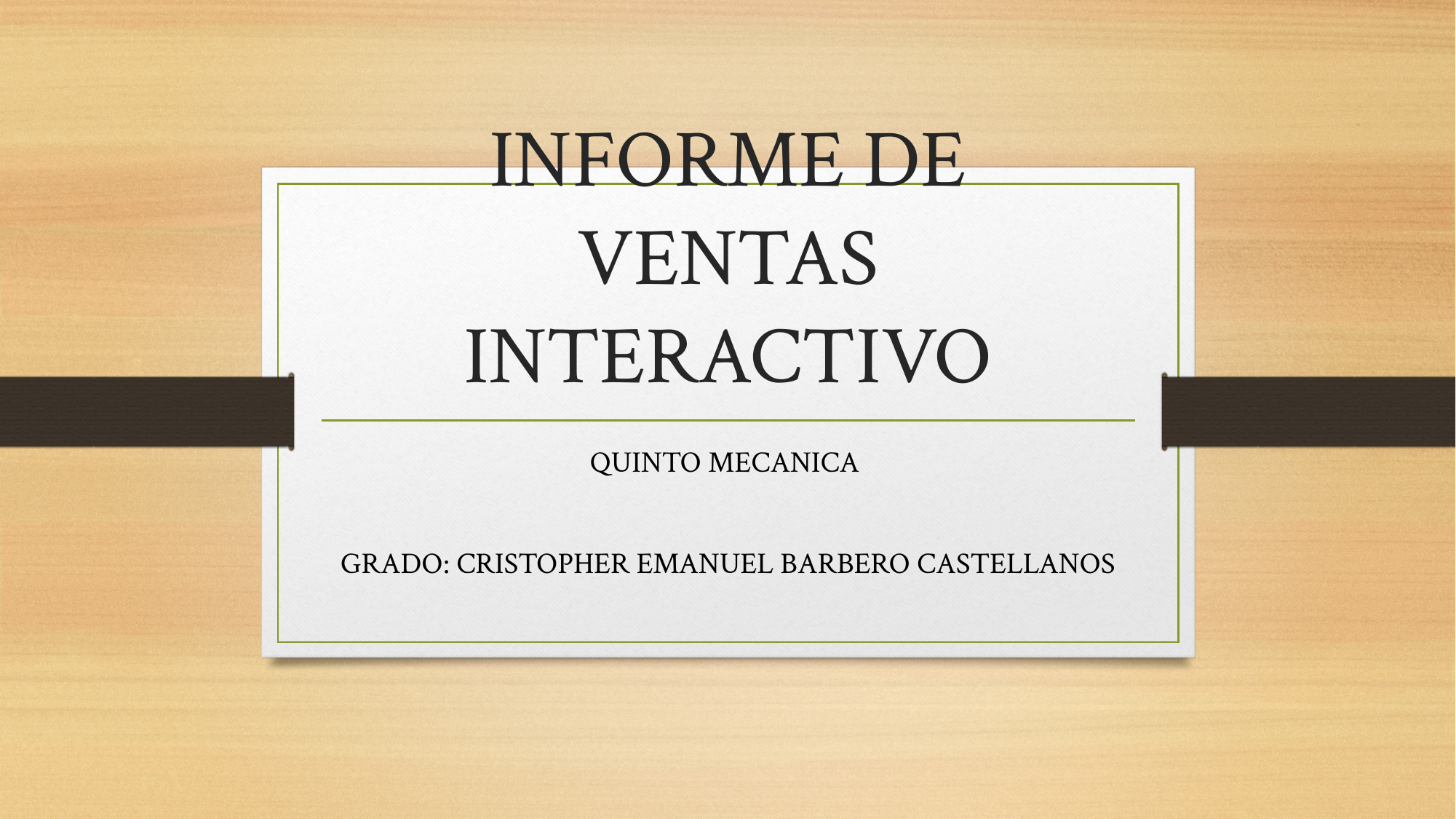

# INFORME DE VENTAS INTERACTIVO
QUINTO MECANICA

GRADO: CRISTOPHER EMANUEL BARBERO CASTELLANOS